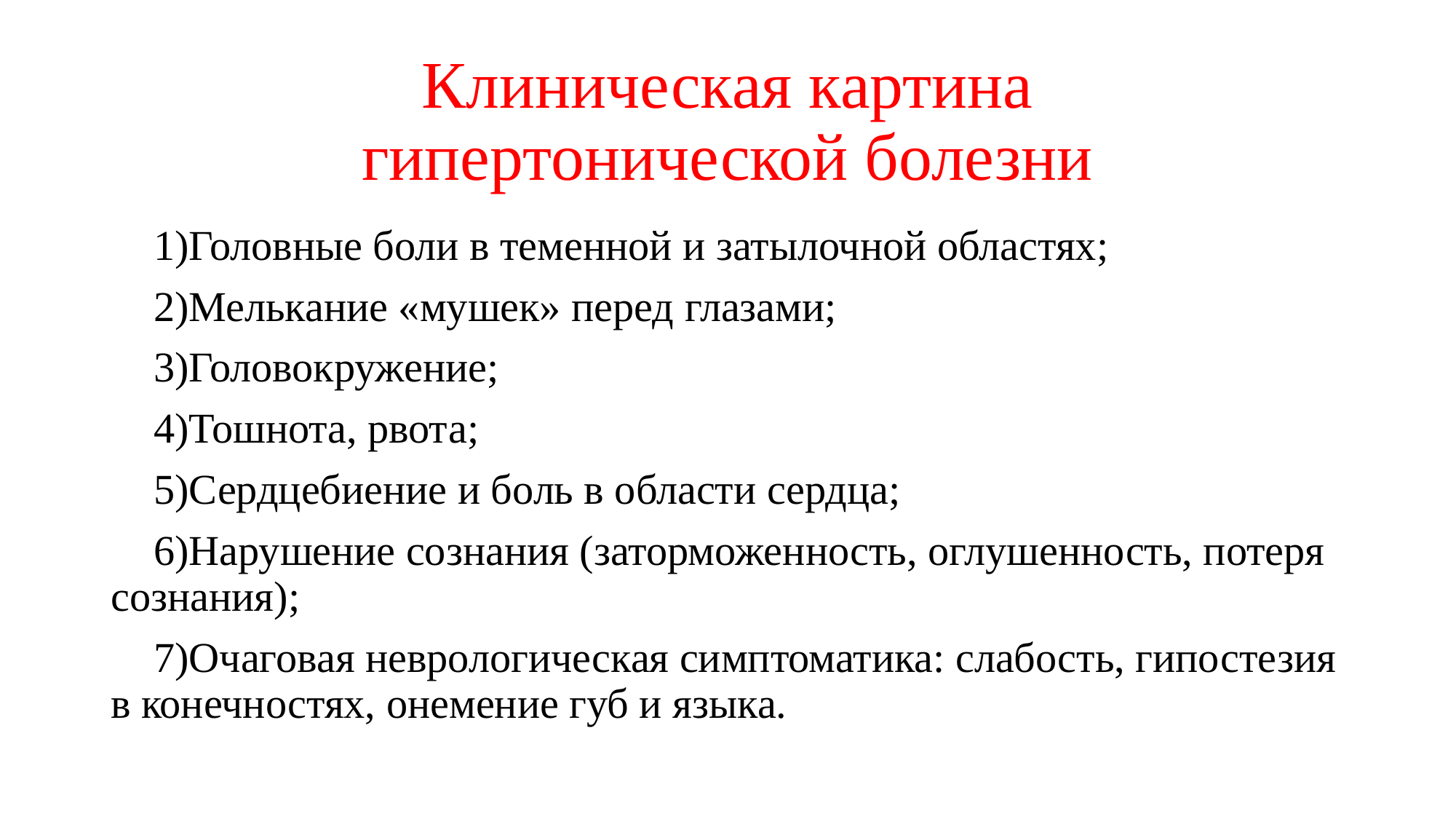

# Клиническая картина гипертонической болезни
Головные боли в теменной и затылочной областях;
Мелькание «мушек» перед глазами;
Головокружение;
Тошнота, рвота;
Сердцебиение и боль в области сердца;
Нарушение сознания (заторможенность, оглушенность, потеря сознания);
Очаговая неврологическая симптоматика: слабость, гипостезия в конечностях, онемение губ и языка.